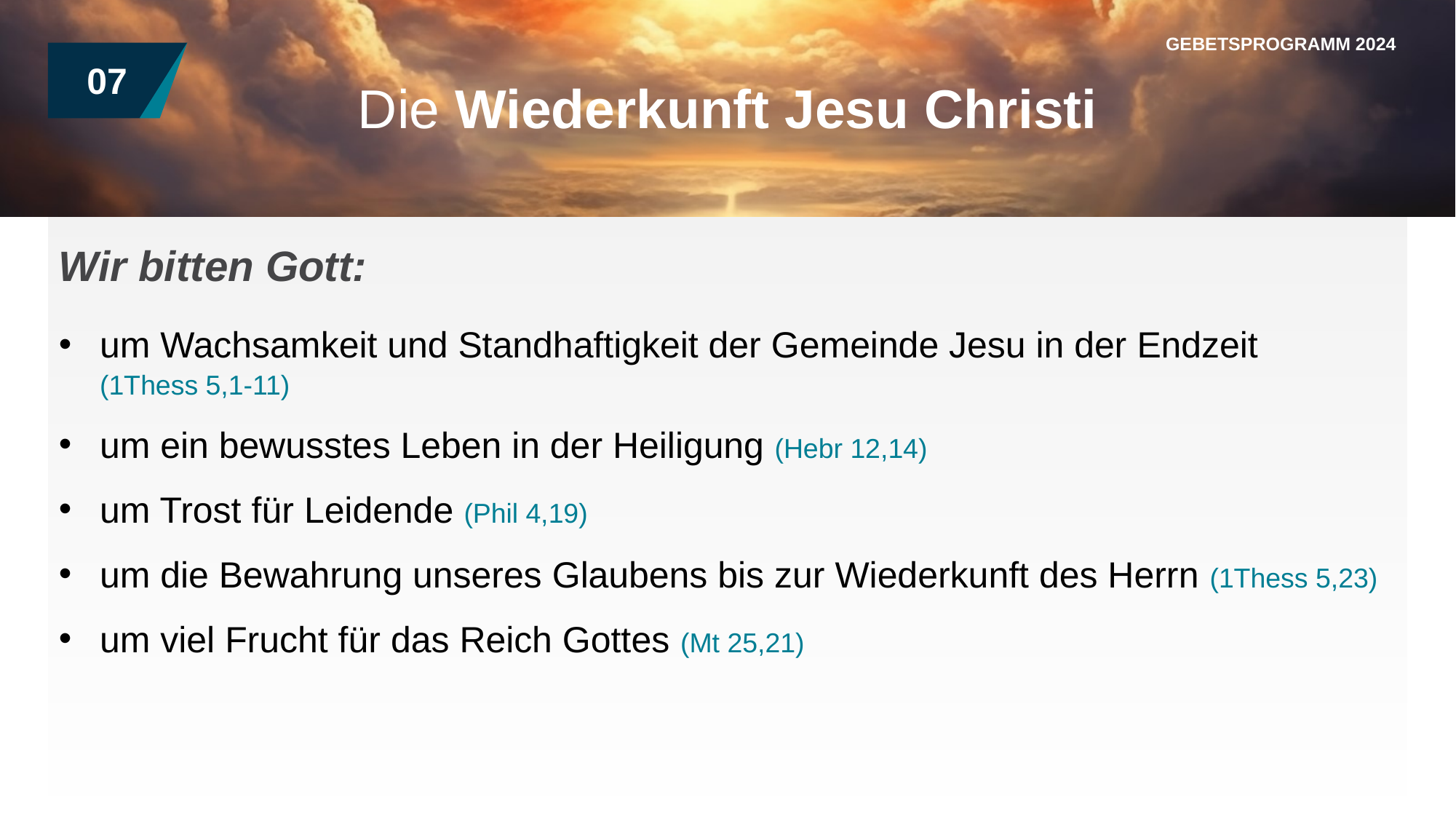

GEBETSPROGRAMM 2024

07
Die Wiederkunft Jesu Christi

Wir bitten Gott:
um Wachsamkeit und Standhaftigkeit der Gemeinde Jesu in der Endzeit
(1Thess 5,1-11)
um ein bewusstes Leben in der Heiligung (Hebr 12,14)
um Trost für Leidende (Phil 4,19)
um die Bewahrung unseres Glaubens bis zur Wiederkunft des Herrn (1Thess 5,23)
um viel Frucht für das Reich Gottes (Mt 25,21)